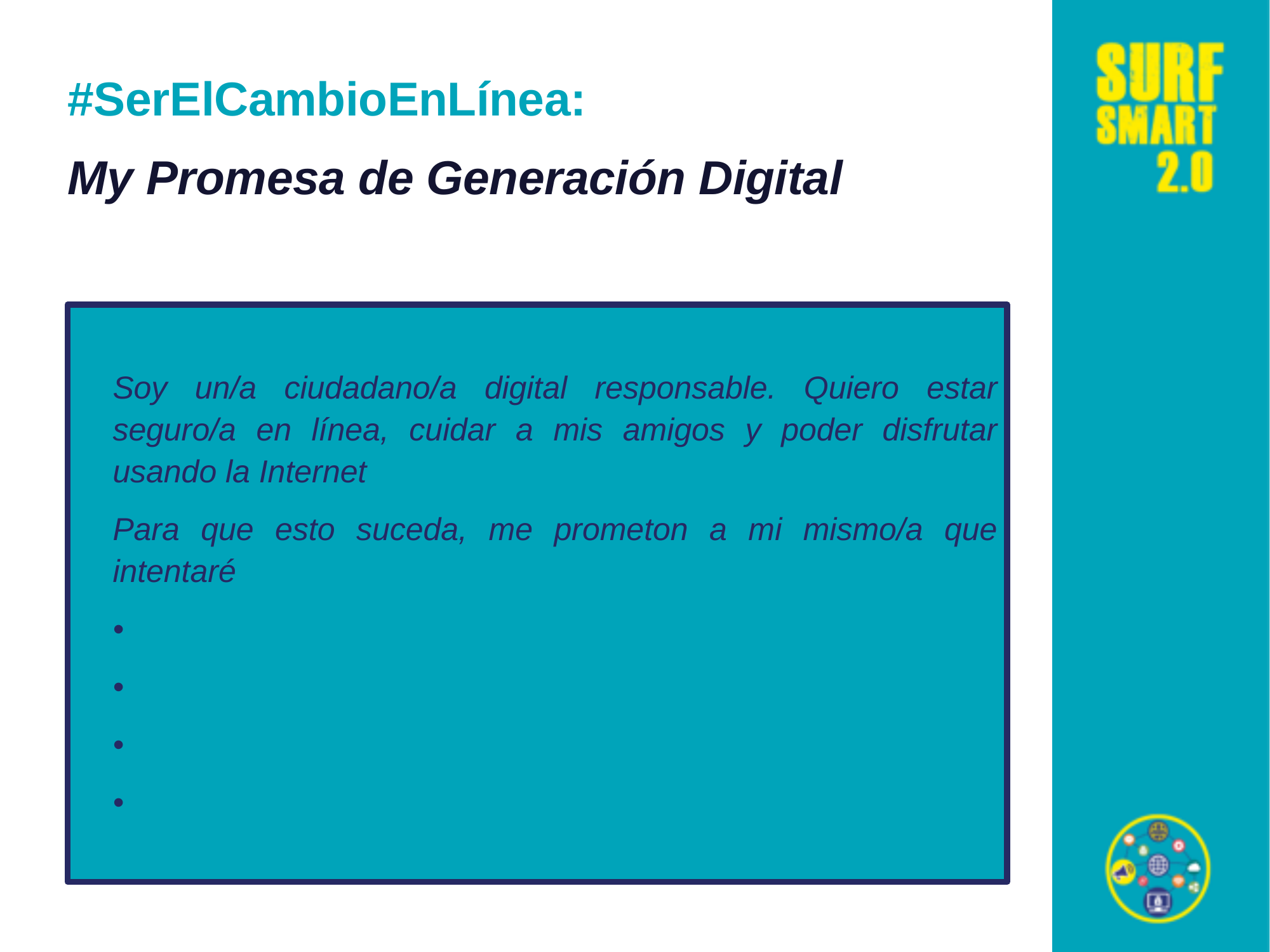

#SerElCambioEnLínea:
My Promesa de Generación Digital

Soy un/a ciudadano/a digital responsable. Quiero estar seguro/a en línea, cuidar a mis amigos y poder disfrutar usando la Internet
Para que esto suceda, me prometon a mi mismo/a que intentaré
•
•
•
•